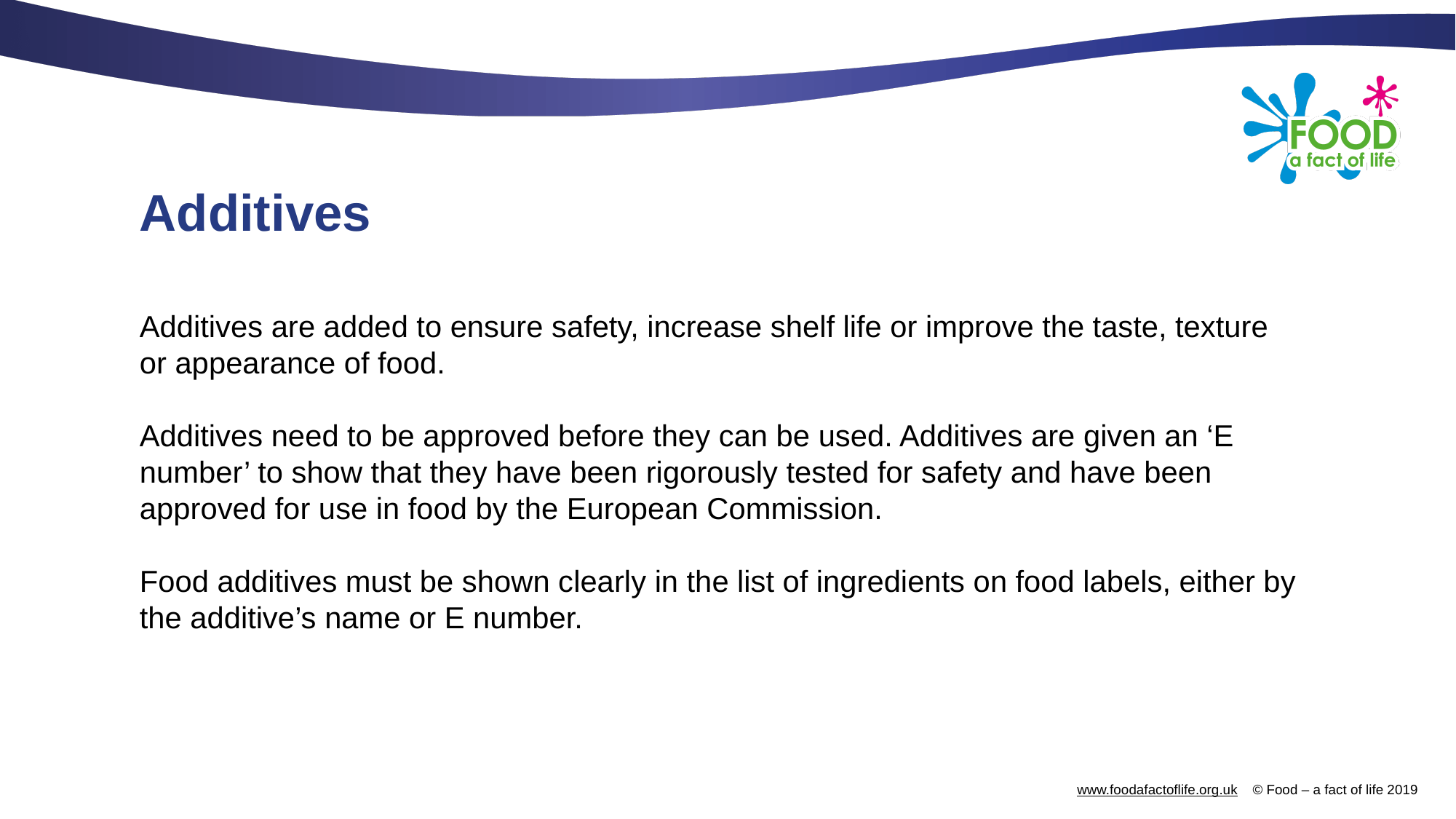

# Additives
Additives are added to ensure safety, increase shelf life or improve the taste, texture or appearance of food.

Additives need to be approved before they can be used. Additives are given an ‘E number’ to show that they have been rigorously tested for safety and have been approved for use in food by the European Commission.

Food additives must be shown clearly in the list of ingredients on food labels, either by the additive’s name or E number.